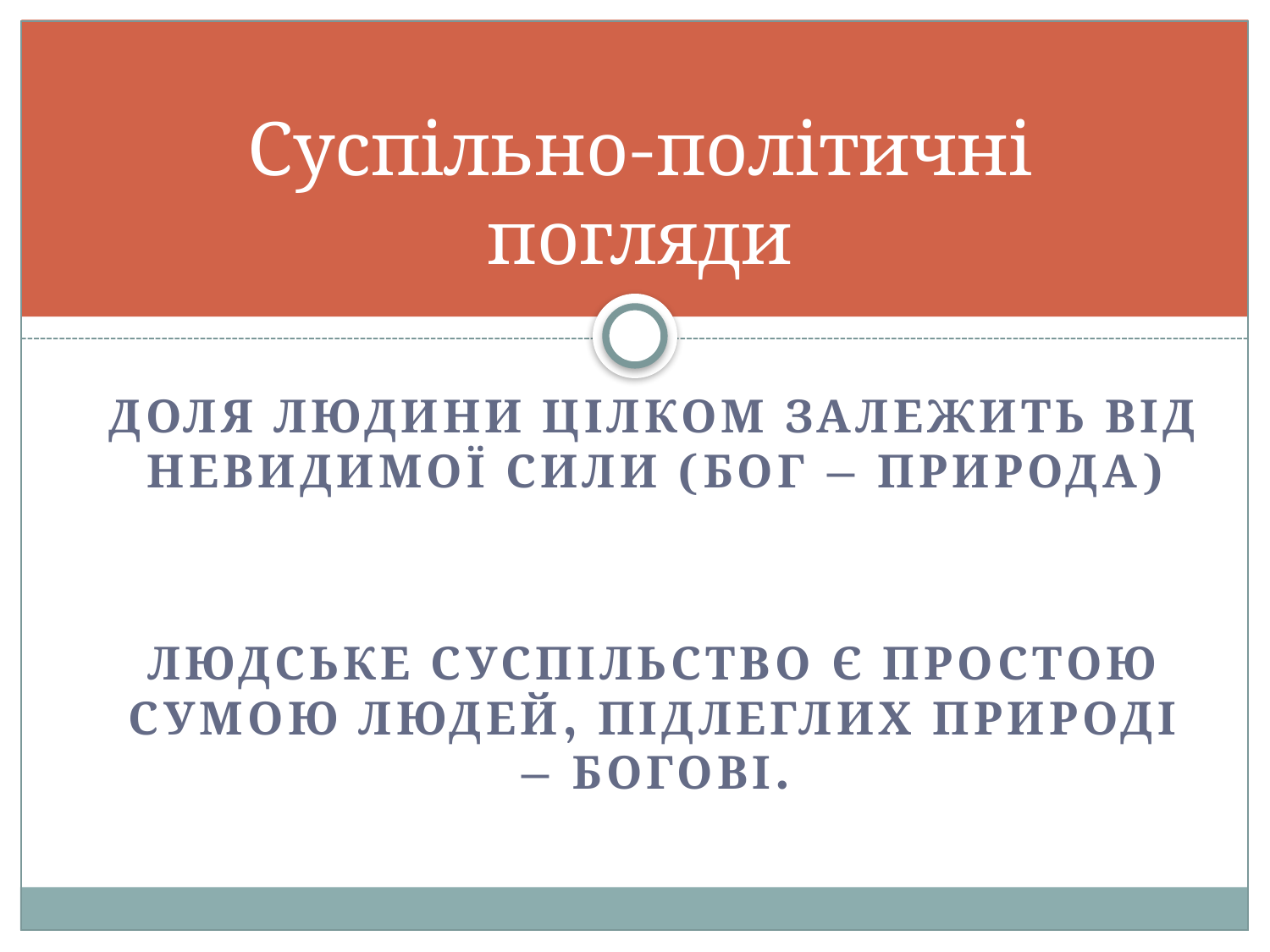

# Суспільно-політичні погляди
Доля людини цілком залежить від невидимої сили (Бог – природа)

людське суспільство є простою сумою людей, підлеглих природі – Богові.